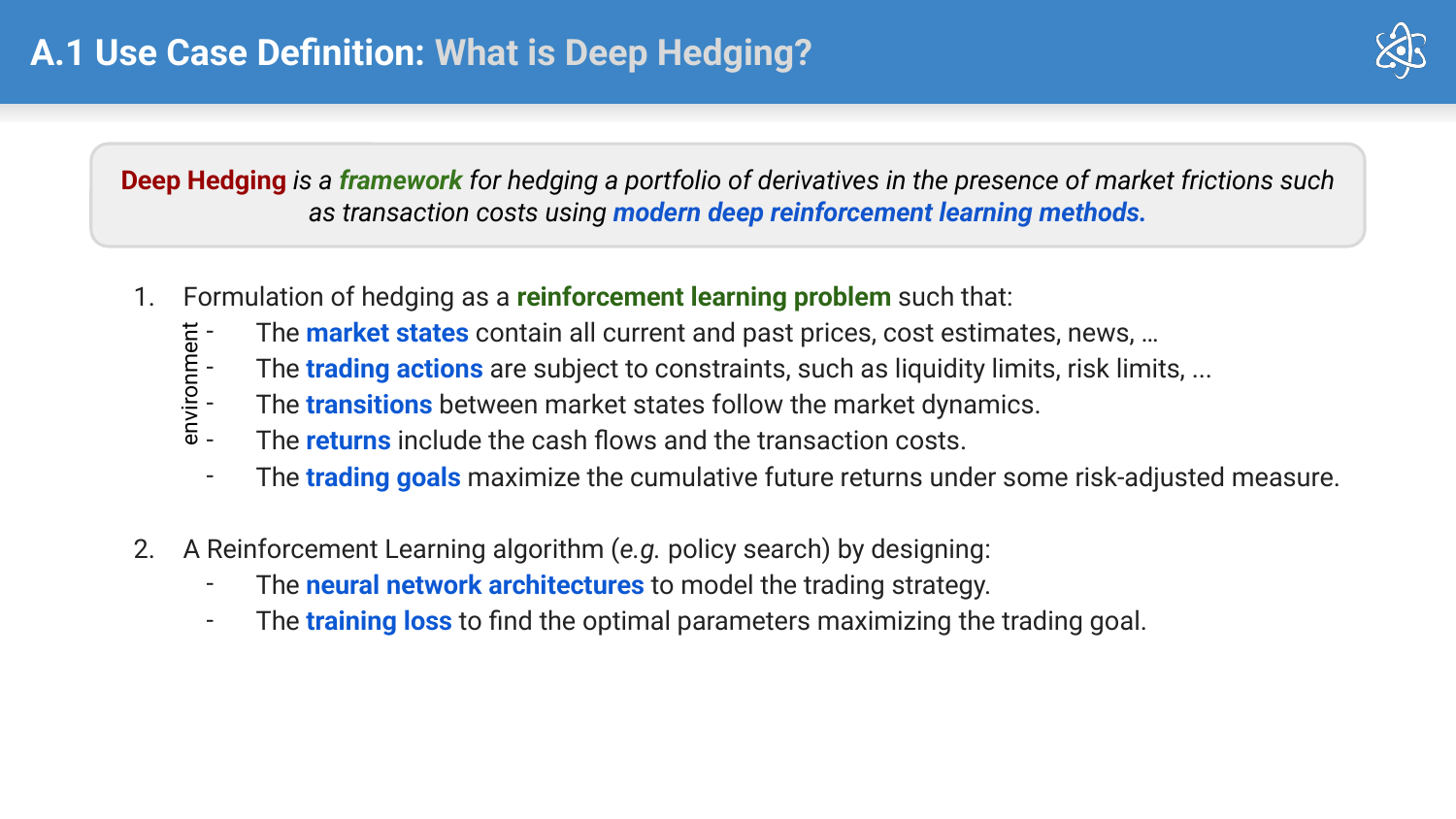

# A.1 Use Case Definition: What is Deep Hedging?
Deep Hedging is a framework for hedging a portfolio of derivatives in the presence of market frictions such as transaction costs using modern deep reinforcement learning methods.
Formulation of hedging as a reinforcement learning problem such that:
The market states contain all current and past prices, cost estimates, news, …
The trading actions are subject to constraints, such as liquidity limits, risk limits, ...
The transitions between market states follow the market dynamics.
The returns include the cash flows and the transaction costs.
The trading goals maximize the cumulative future returns under some risk-adjusted measure.

A Reinforcement Learning algorithm (e.g. policy search) by designing:
The neural network architectures to model the trading strategy.
The training loss to find the optimal parameters maximizing the trading goal.
environment